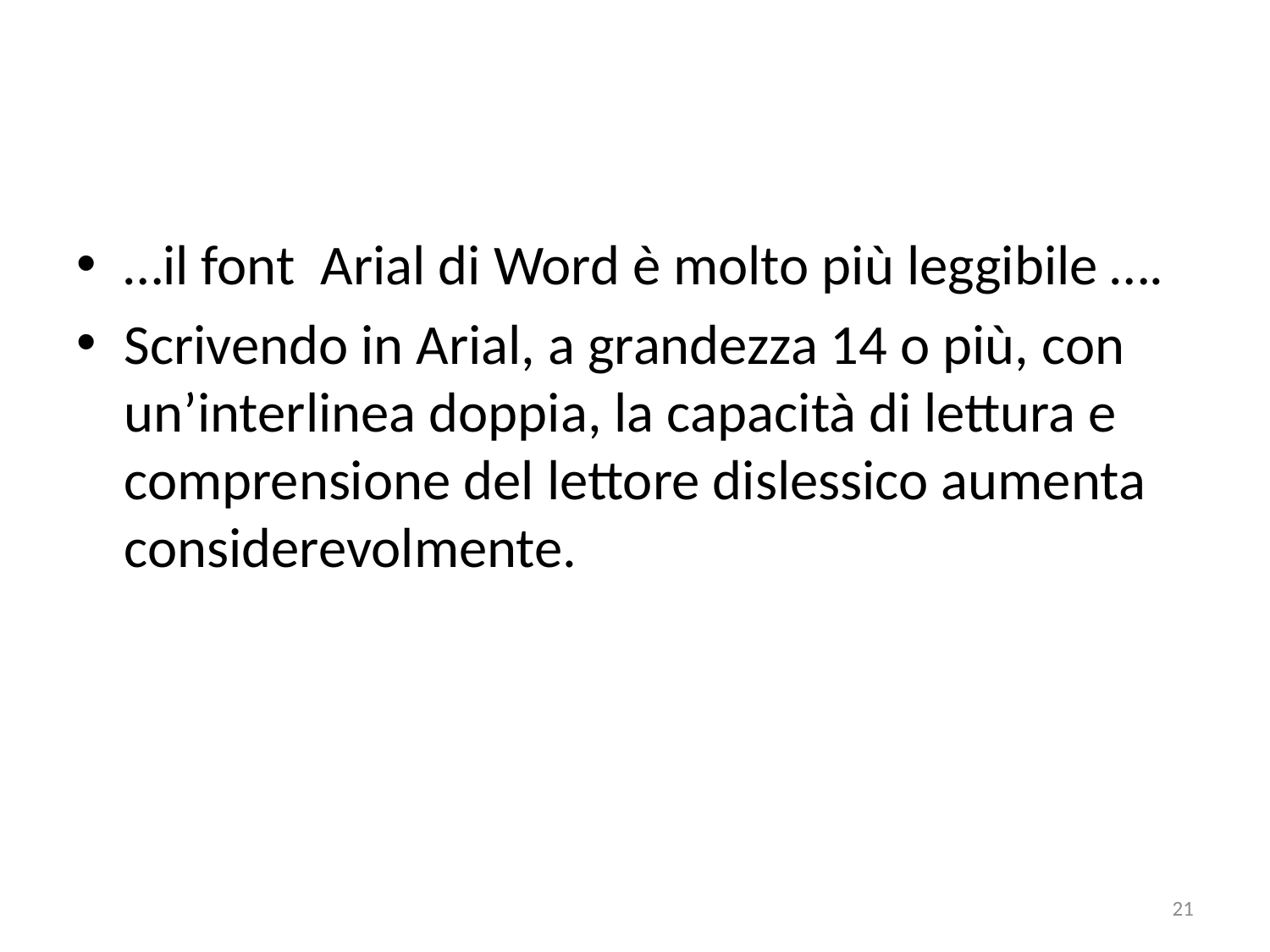

#
…il font  Arial di Word è molto più leggibile ….
Scrivendo in Arial, a grandezza 14 o più, con un’interlinea doppia, la capacità di lettura e comprensione del lettore dislessico aumenta considerevolmente.

21